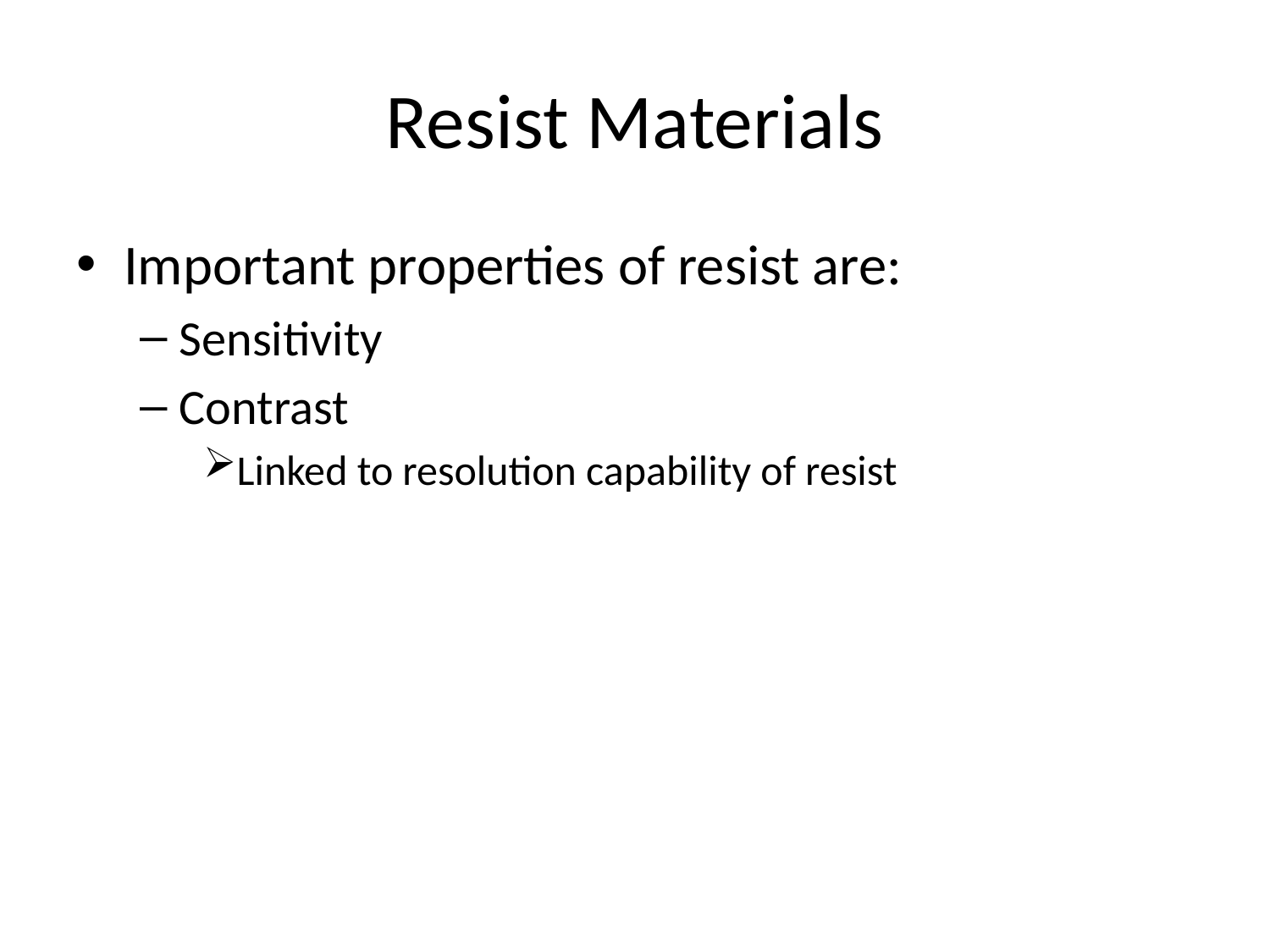

# Resist Materials
Important properties of resist are:
Sensitivity
Contrast
Linked to resolution capability of resist